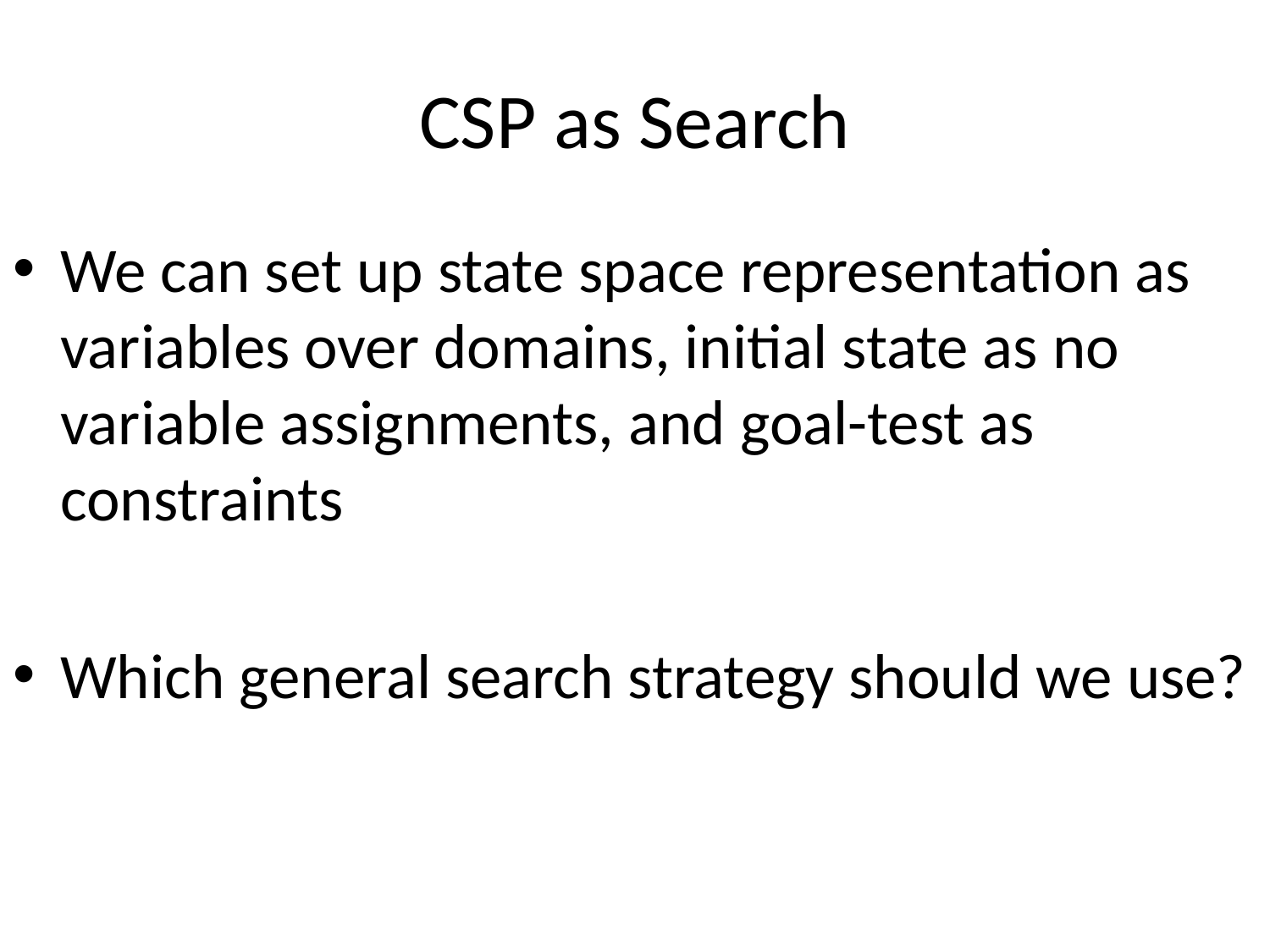

# CSP as Search
We can set up state space representation as variables over domains, initial state as no variable assignments, and goal-test as constraints

Which general search strategy should we use?